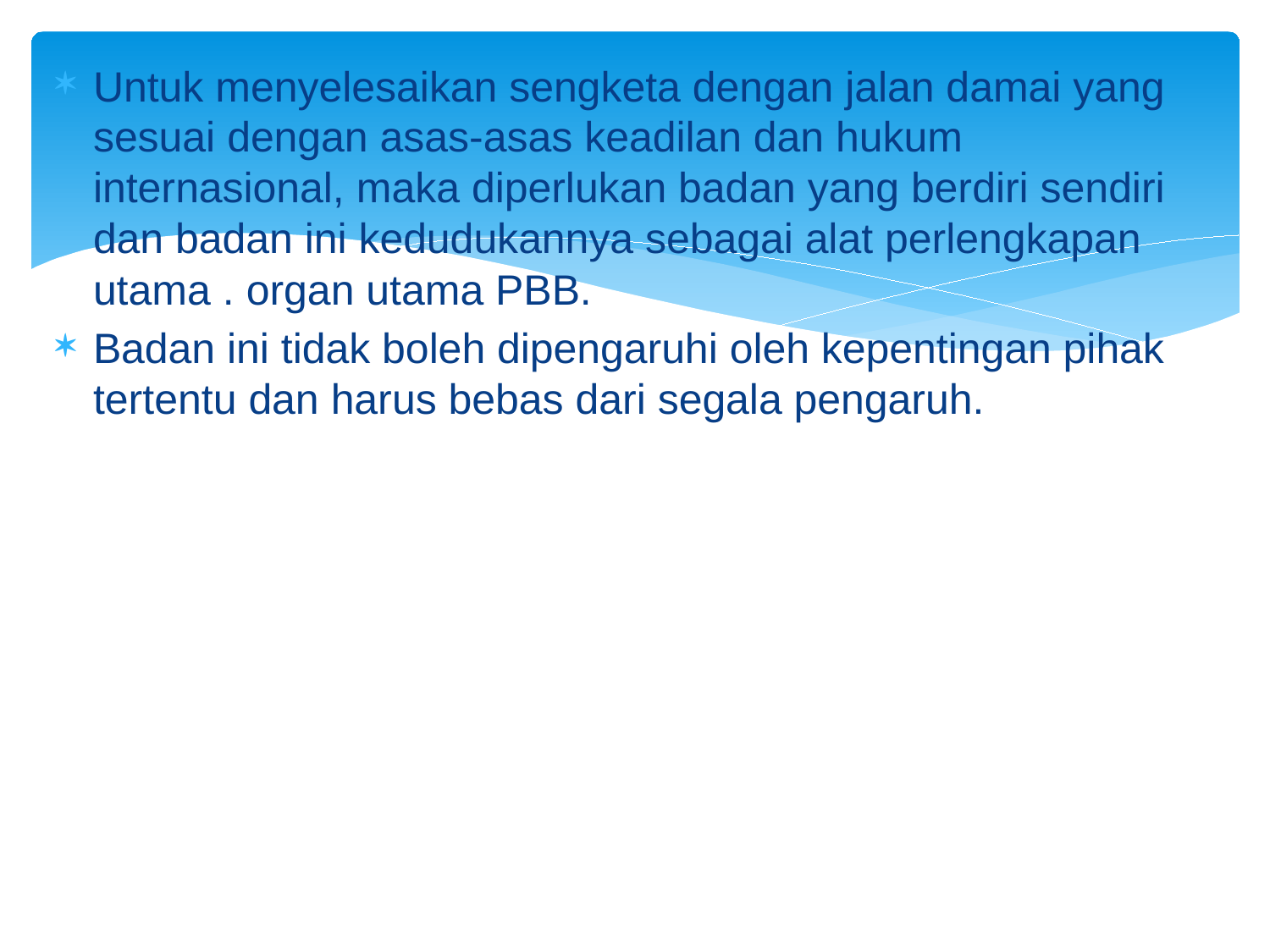

Untuk menyelesaikan sengketa dengan jalan damai yang sesuai dengan asas-asas keadilan dan hukum internasional, maka diperlukan badan yang berdiri sendiri dan badan ini kedudukannya sebagai alat perlengkapan utama . organ utama PBB.
Badan ini tidak boleh dipengaruhi oleh kepentingan pihak tertentu dan harus bebas dari segala pengaruh.